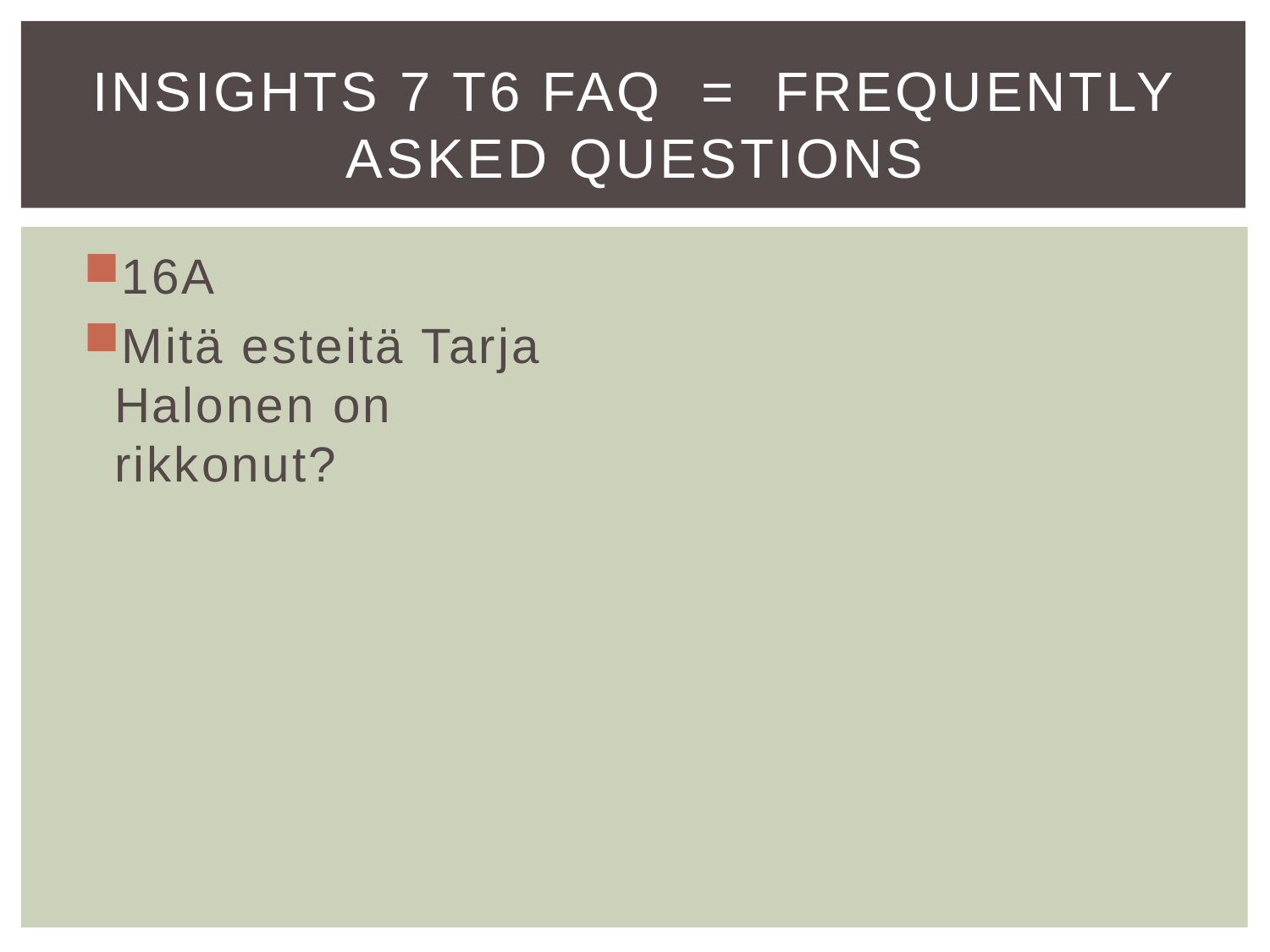

# Insights 7 T6 FAQ  =  Frequently Asked Questions
16A
Mitä esteitä Tarja Halonen on rikkonut?